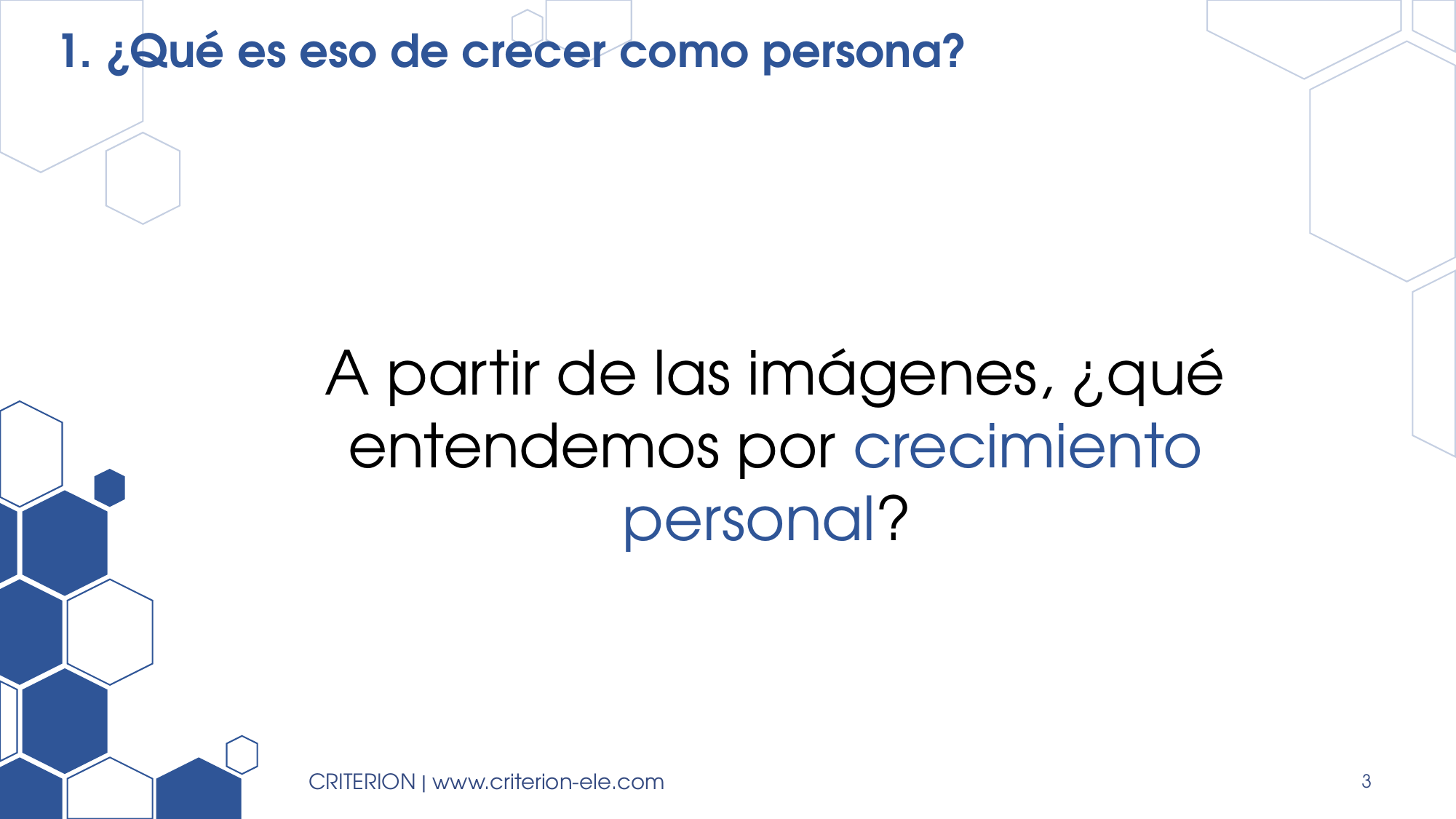

# 1. ¿Qué es eso de crecer como persona?
A partir de las imágenes, ¿qué entendemos por crecimiento personal?
CRITERION | www.criterion-ele.com
3